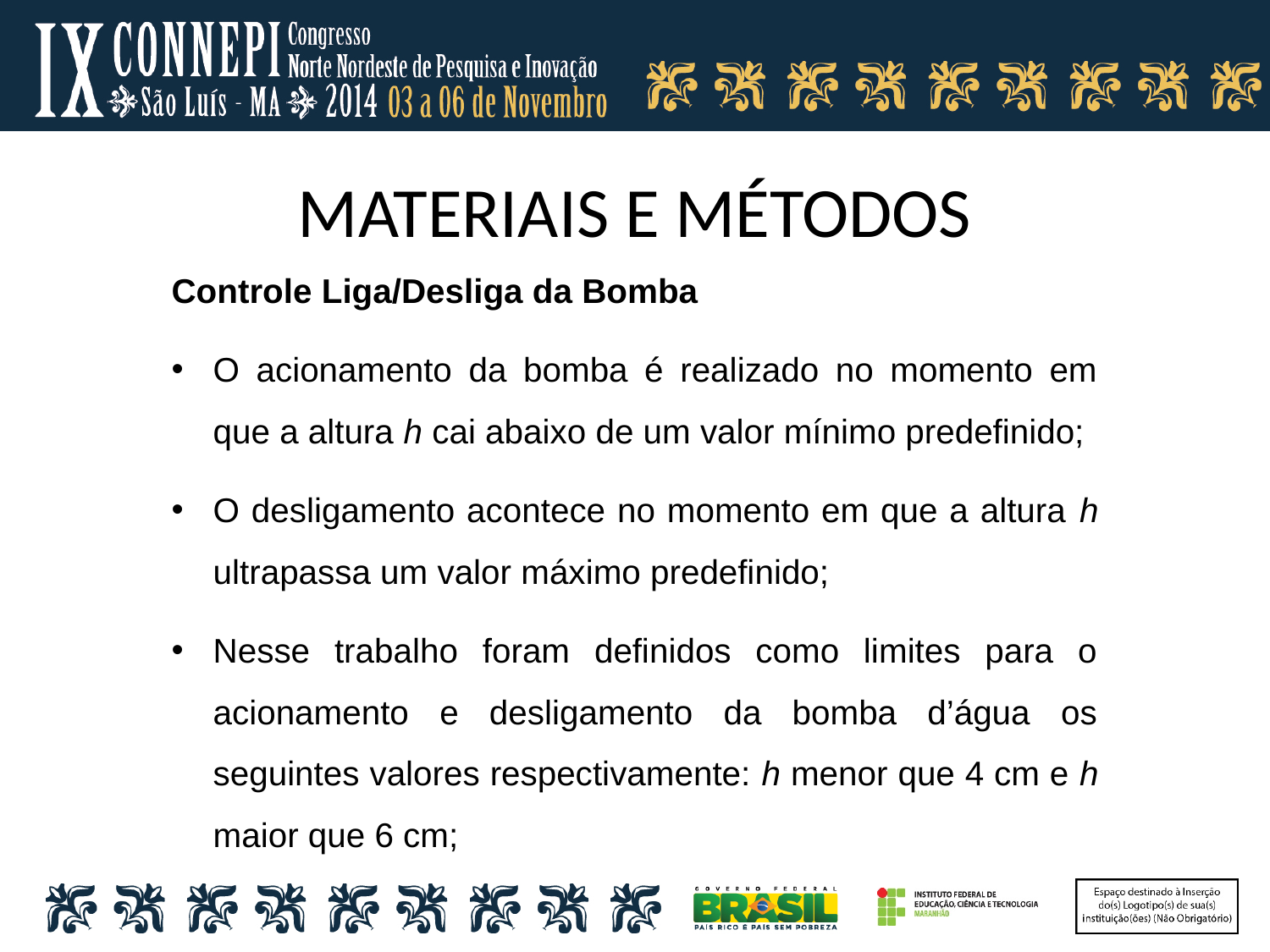

# MATERIAIS E MÉTODOS
Controle Liga/Desliga da Bomba
O acionamento da bomba é realizado no momento em que a altura h cai abaixo de um valor mínimo predefinido;
O desligamento acontece no momento em que a altura h ultrapassa um valor máximo predefinido;
Nesse trabalho foram definidos como limites para o acionamento e desligamento da bomba d’água os seguintes valores respectivamente: h menor que 4 cm e h maior que 6 cm;